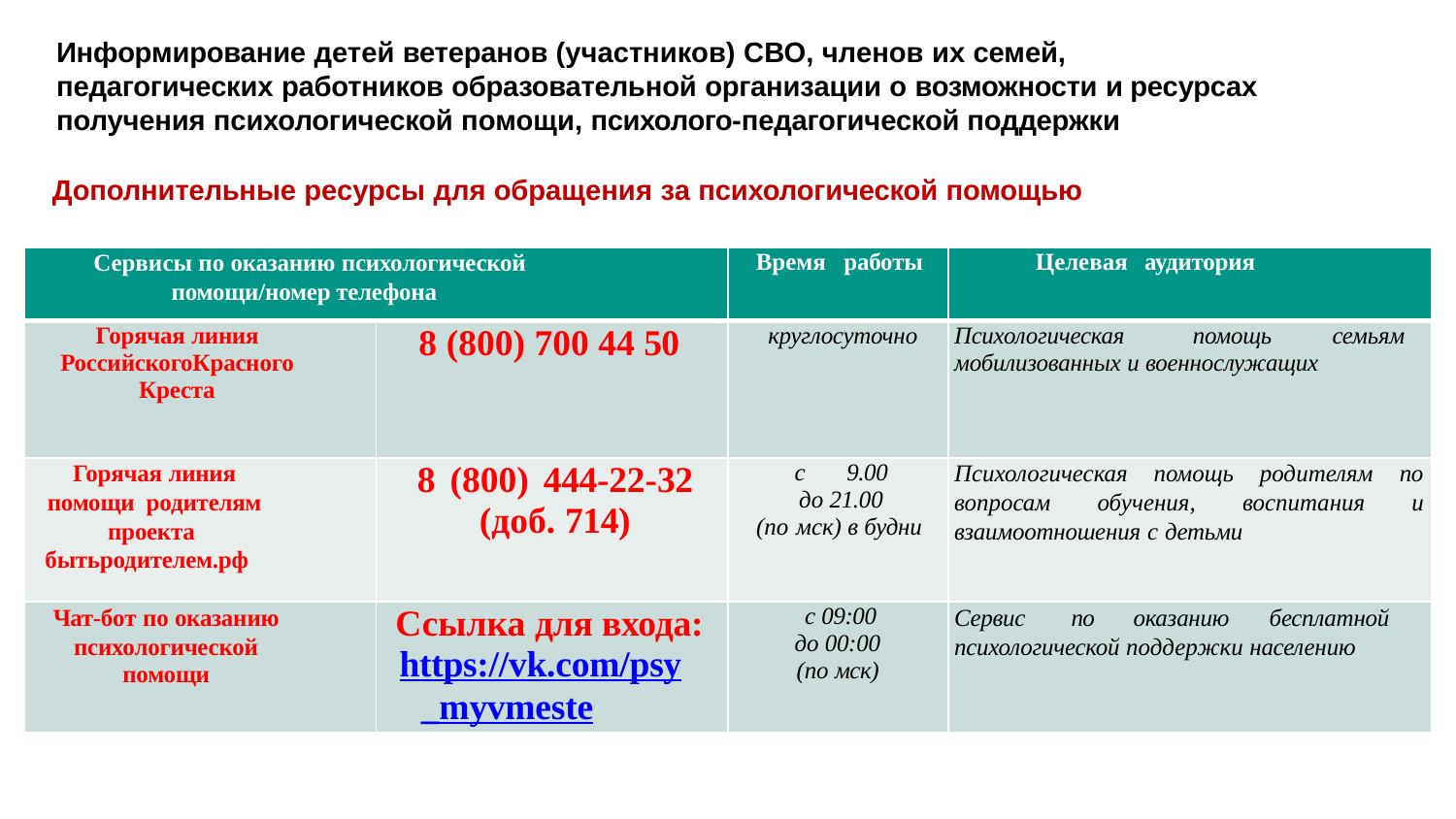

# Информирование детей ветеранов (участников) СВО, членов их семей,
педагогических работников образовательной организации о возможности и ресурсах получения психологической помощи, психолого-педагогической поддержки

Дополнительные ресурсы для обращения за психологической помощью
| Сервисы по оказанию психологической помощи/номер телефона |  | Время работы | Целевая аудитория |
| --- | --- | --- | --- |
| Горячая линия РоссийскогоКрасного Креста | 8 (800) 700 44 50 | круглосуточно | Психологическая помощь семьям мобилизованных и военнослужащих |
| Горячая линия помощи родителям проекта бытьродителем.рф | 8 (800) 444-22-32 (доб. 714) | с 9.00 до 21.00 (по мск) в будни | Психологическая помощь родителям по вопросам обучения, воспитания и взаимоотношения с детьми |
| Чат-бот по оказанию психологической помощи | Ссылка для входа: https://vk.com/psy \_myvmeste | с 09:00 до 00:00 (по мск) | Сервис по оказанию бесплатной психологической поддержки населению |